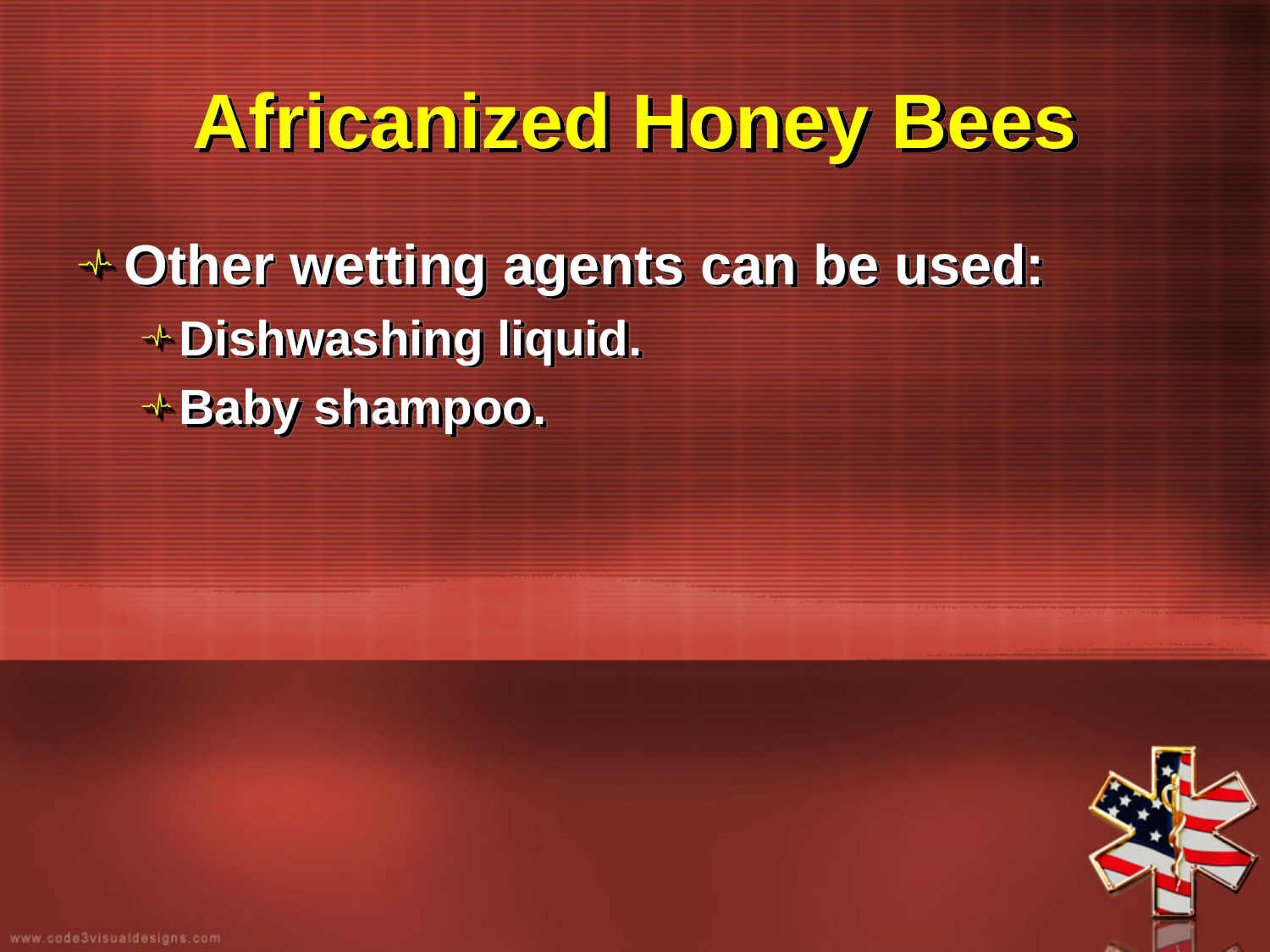

# Africanized Honey Bees
Other wetting agents can be used:
Dishwashing liquid.
Baby shampoo.